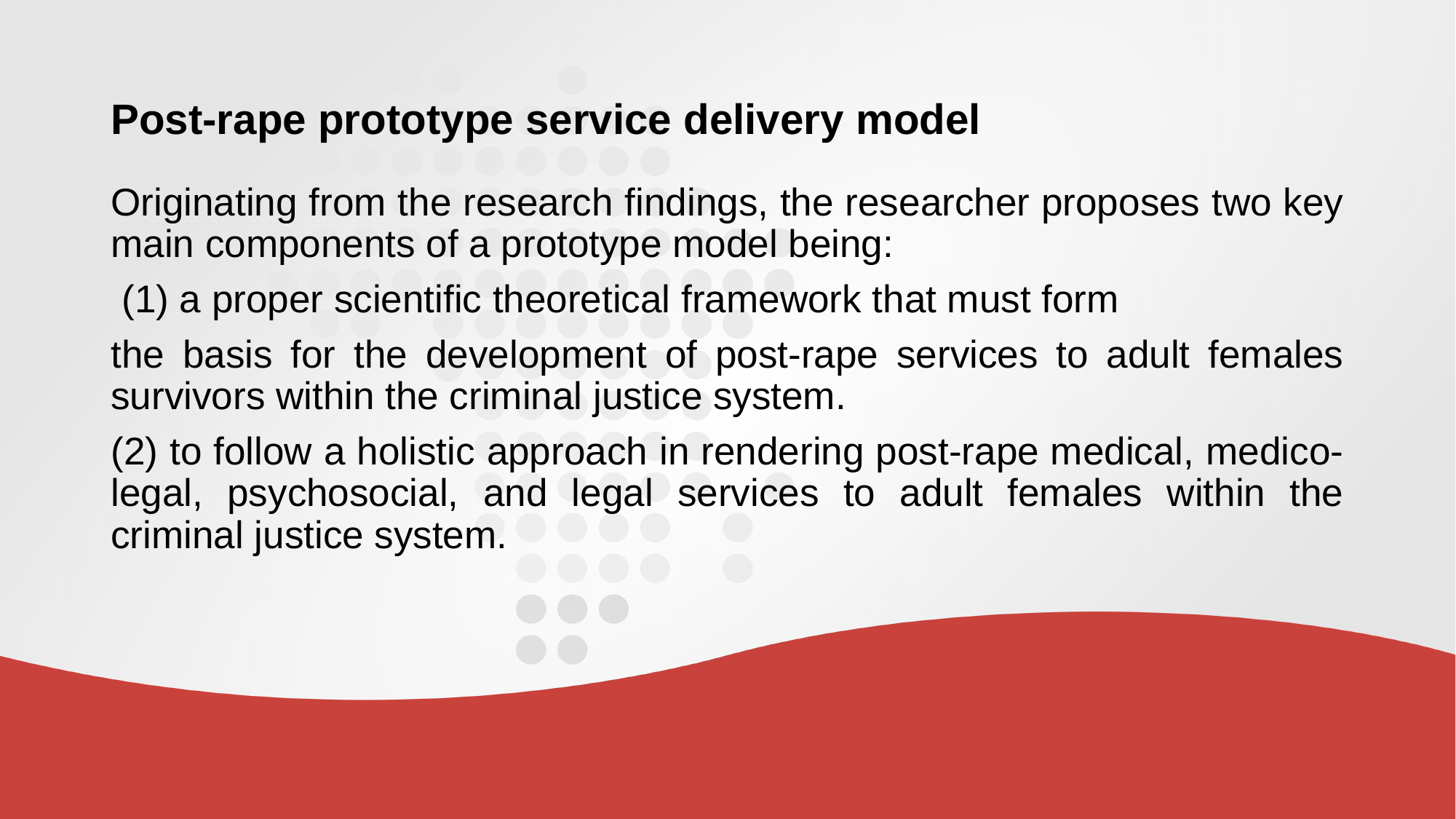

# Post-rape prototype service delivery model
Originating from the research findings, the researcher proposes two key main components of a prototype model being:
 (1) a proper scientific theoretical framework that must form
the basis for the development of post-rape services to adult females survivors within the criminal justice system.
(2) to follow a holistic approach in rendering post-rape medical, medico-legal, psychosocial, and legal services to adult females within the criminal justice system.